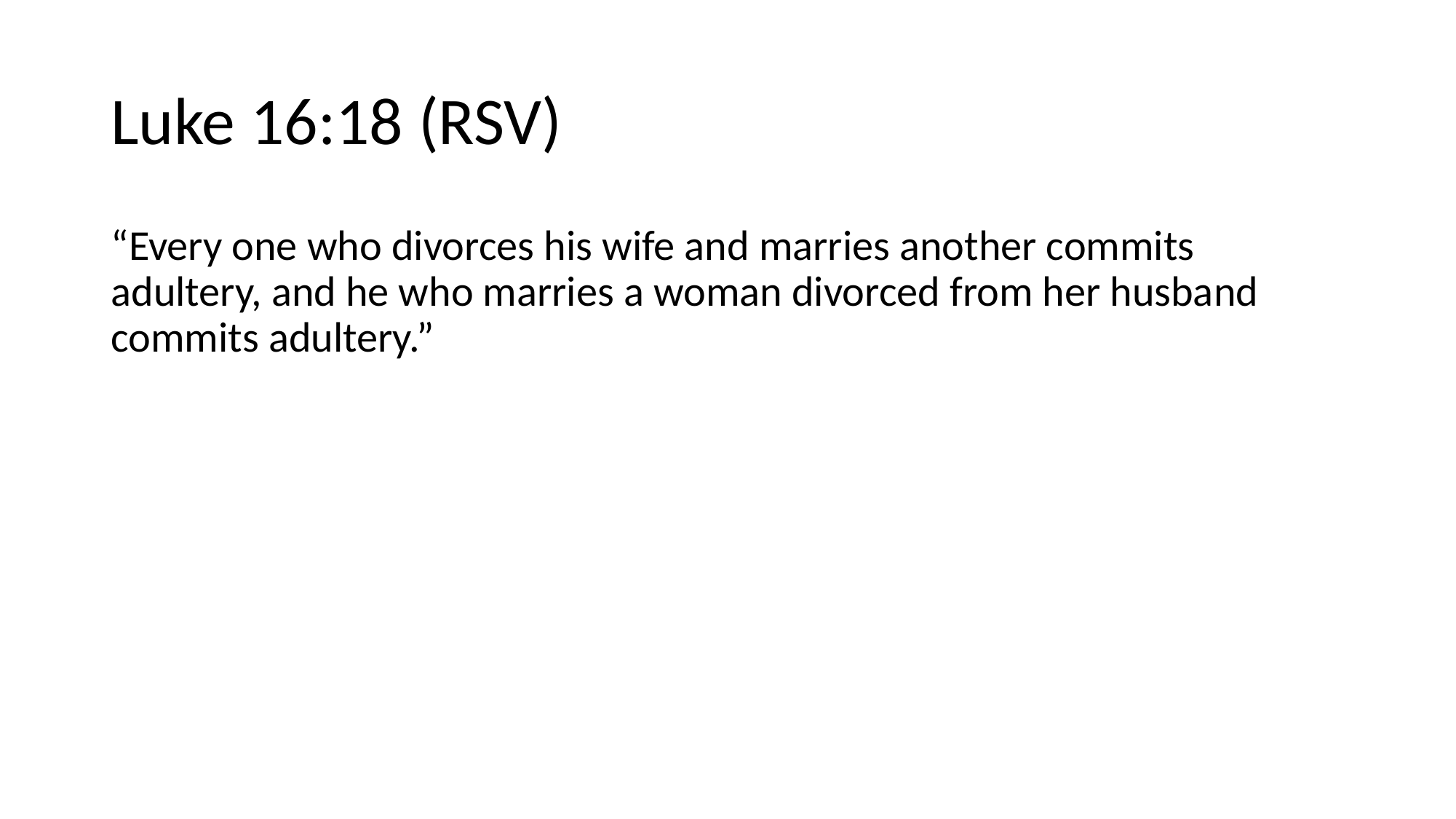

# Luke 16:18 (RSV)
“Every one who divorces his wife and marries another commits adultery, and he who marries a woman divorced from her husband commits adultery.”